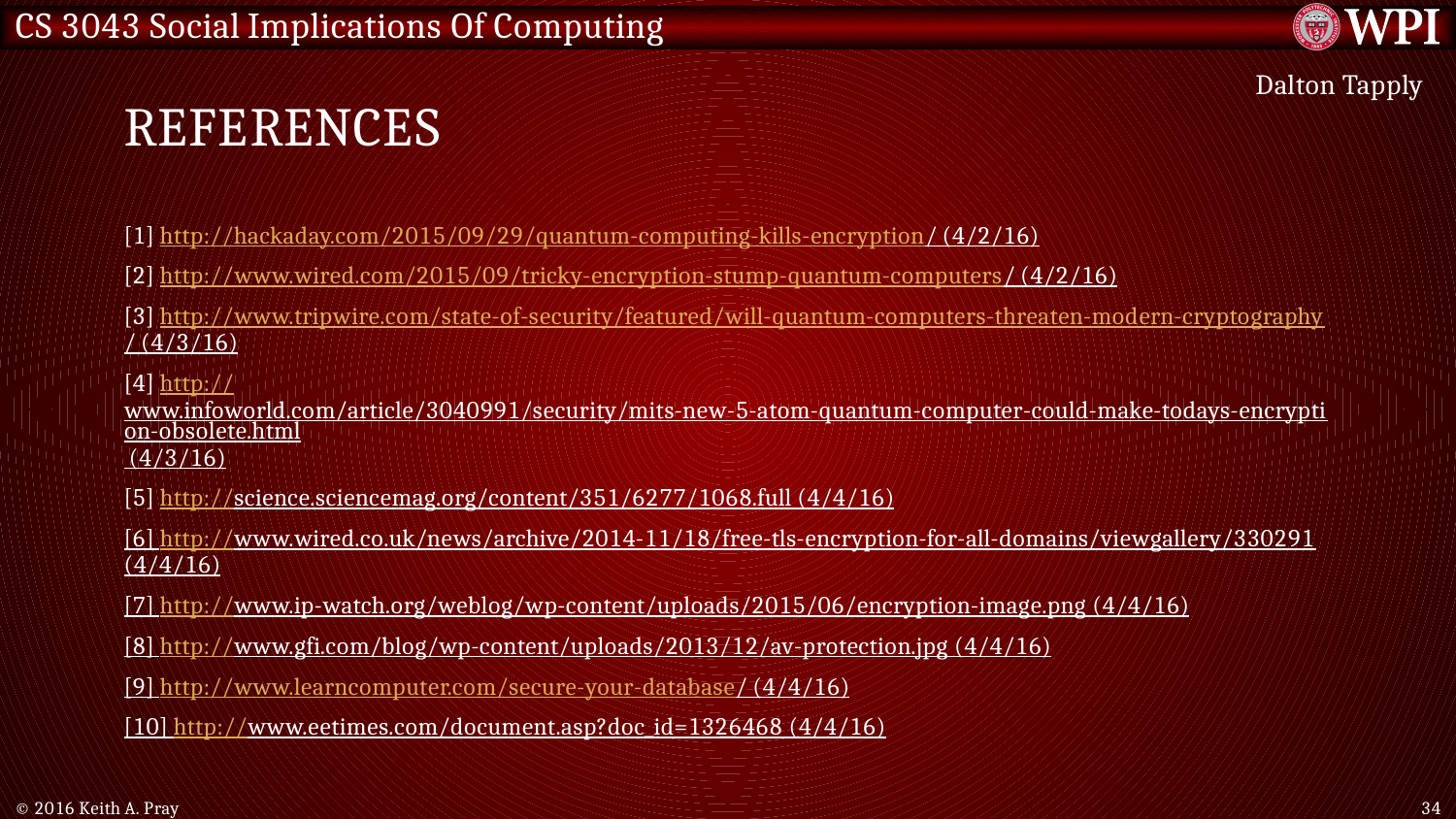

# References
Dalton Tapply
[1] http://hackaday.com/2015/09/29/quantum-computing-kills-encryption/ (4/2/16)
[2] http://www.wired.com/2015/09/tricky-encryption-stump-quantum-computers/ (4/2/16)
[3] http://www.tripwire.com/state-of-security/featured/will-quantum-computers-threaten-modern-cryptography/ (4/3/16)
[4] http://www.infoworld.com/article/3040991/security/mits-new-5-atom-quantum-computer-could-make-todays-encryption-obsolete.html (4/3/16)
[5] http://science.sciencemag.org/content/351/6277/1068.full (4/4/16)
[6] http://www.wired.co.uk/news/archive/2014-11/18/free-tls-encryption-for-all-domains/viewgallery/330291 (4/4/16)
[7] http://www.ip-watch.org/weblog/wp-content/uploads/2015/06/encryption-image.png (4/4/16)
[8] http://www.gfi.com/blog/wp-content/uploads/2013/12/av-protection.jpg (4/4/16)
[9] http://www.learncomputer.com/secure-your-database/ (4/4/16)
[10] http://www.eetimes.com/document.asp?doc_id=1326468 (4/4/16)

© 2016 Keith A. Pray
34